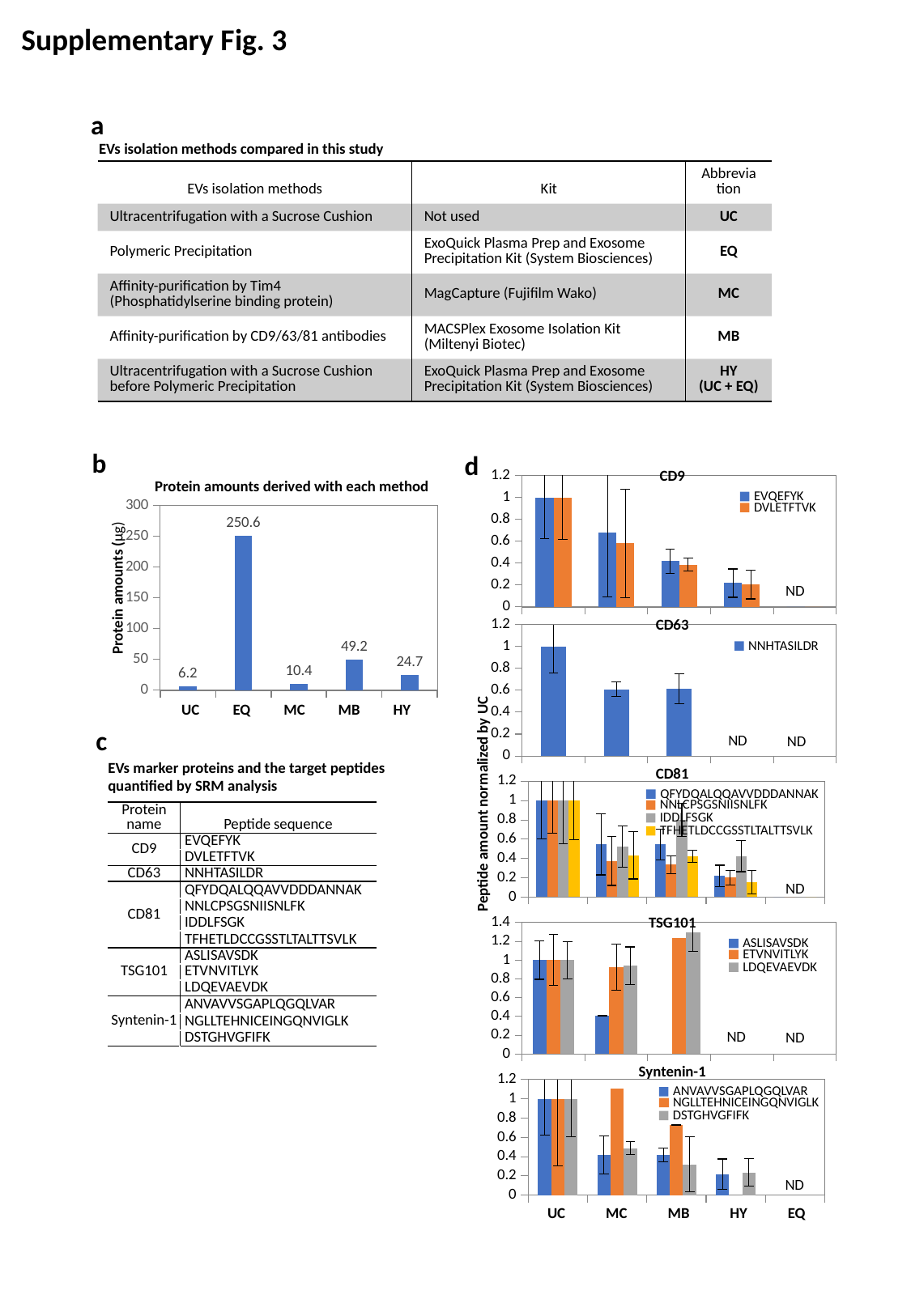

Supplementary Fig. 3
a
EVs isolation methods compared in this study
| EVs isolation methods | Kit | Abbreviation |
| --- | --- | --- |
| Ultracentrifugation with a Sucrose Cushion | Not used | UC |
| Polymeric Precipitation | ExoQuick Plasma Prep and Exosome Precipitation Kit (System Biosciences) | EQ |
| Affinity-purification by Tim4 (Phosphatidylserine binding protein) | MagCapture (Fujifilm Wako) | MC |
| Affinity-purification by CD9/63/81 antibodies | MACSPlex Exosome Isolation Kit (Miltenyi Biotec) | MB |
| Ultracentrifugation with a Sucrose Cushion before Polymeric Precipitation | ExoQuick Plasma Prep and Exosome Precipitation Kit (System Biosciences) | HY (UC + EQ) |
b
d
CD9

### Chart

| Category | EVQEFYK | DVLETFTVK |
|---|---|---|
| UC | 1.0 | 1.0 |
| MC | 0.6769094028162177 | 0.5803960485620318 |
| MB | 0.41651562113730295 | 0.38475926038536995 |
| HY | 0.21730685000714894 | 0.20314563605733577 |
| EQ | 0.0 | 0.0 |
Protein amounts derived with each method
EVQEFYK

DVLETFTVK

### Chart

| Category |  |
|---|---|
| UC | 6.2 |
| EQ | 250.6 |
| MC | 10.4 |
| MB | 49.2 |
| HY | 24.7 |
UC
EQ
MC
MB
HY
Protein amounts (µg)
ND
ND
ND
ND
ND
ND
ND
UC
MC
MB
HY
EQ
CD63

### Chart

| Category | NNHTASILDR |
|---|---|
| UC | 1.0 |
| MC | 0.6082782886236259 |
| MB | 0.614900710662841 |
| HY | None |
| EQ | None |
NNHTASILDR

c
EVs marker proteins and the target peptides quantified by SRM analysis
CD81

### Chart

| Category | QFYDQALQQAVVDDDANNAK | NNLCPSGSNIISNLFK | IDDLFSGK | TFHETLDCCGSSTLTALTTSVLK |
|---|---|---|---|---|
| UC | 1.0 | 1.0 | 1.0 | 1.0 |
| MC | 0.5451597487116551 | 0.37451214574380076 | 0.5265025173179991 | 0.4348575481046027 |
| MB | 0.547959855587875 | 0.33708500464107277 | 0.8018893959934124 | 0.4245703518751975 |
| HY | 0.21793211629579742 | 0.20169255120274232 | 0.42519280837777707 | 0.15600240303571283 |
| EQ | 0.0 | 0.0 | 0.0 | 0.0 |
QFYDQALQQAVVDDDANNAK

NNLCPSGSNIISNLFK

IDDLFSGK

TFHETLDCCGSSTLTALTTSVLK

|  |  |
| --- | --- |
| Protein name | Peptide sequence |
| CD9 | EVQEFYK |
|  | DVLETFTVK |
| CD63 | NNHTASILDR |
| CD81 | QFYDQALQQAVVDDDANNAK |
|  | NNLCPSGSNIISNLFK |
|  | IDDLFSGK |
|  | TFHETLDCCGSSTLTALTTSVLK |
| TSG101 | ASLISAVSDK |
|  | ETVNVITLYK |
|  | LDQEVAEVDK |
| Syntenin-1 | ANVAVVSGAPLQGQLVAR |
|  | NGLLTEHNICEINGQNVIGLK |
|  | DSTGHVGFIFK |
|  |  |
Peptide amount normalized by UC
TSG101

### Chart

| Category | ASLISAVSDK | ETVNVITLYK | LDQEVAEVDK |
|---|---|---|---|
| UC | 1.0 | 1.0 | 1.0 |
| MC | 0.4085215534389376 | 0.9230192322723587 | 0.9402709886405537 |
| MB | None | 1.2320071070223617 | 1.2963012016248558 |
| HY | None | None | None |
| EQ | None | None | None |
ASLISAVSDK

ETVNVITLYK

LDQEVAEVDK

Syntenin-1

### Chart

| Category | ANVAVVSGAPLQGQLVAR | NGLLTEHNICEINGQNVIGLK | DSTGHVGFIFK |
|---|---|---|---|
| UC | 1.0 | 1.0 | 1.0 |
| MC | 0.4149633167765394 | 1.1049155664674652 | 0.4877614129685731 |
| MB | 0.4185567328199376 | 0.7306703331094011 | 0.31947605172461907 |
| HY | 0.21631694040038502 | None | 0.23613724484757695 |
| EQ | None | None | None |
ANVAVVSGAPLQGQLVAR

NGLLTEHNICEINGQNVIGLK

DSTGHVGFIFK